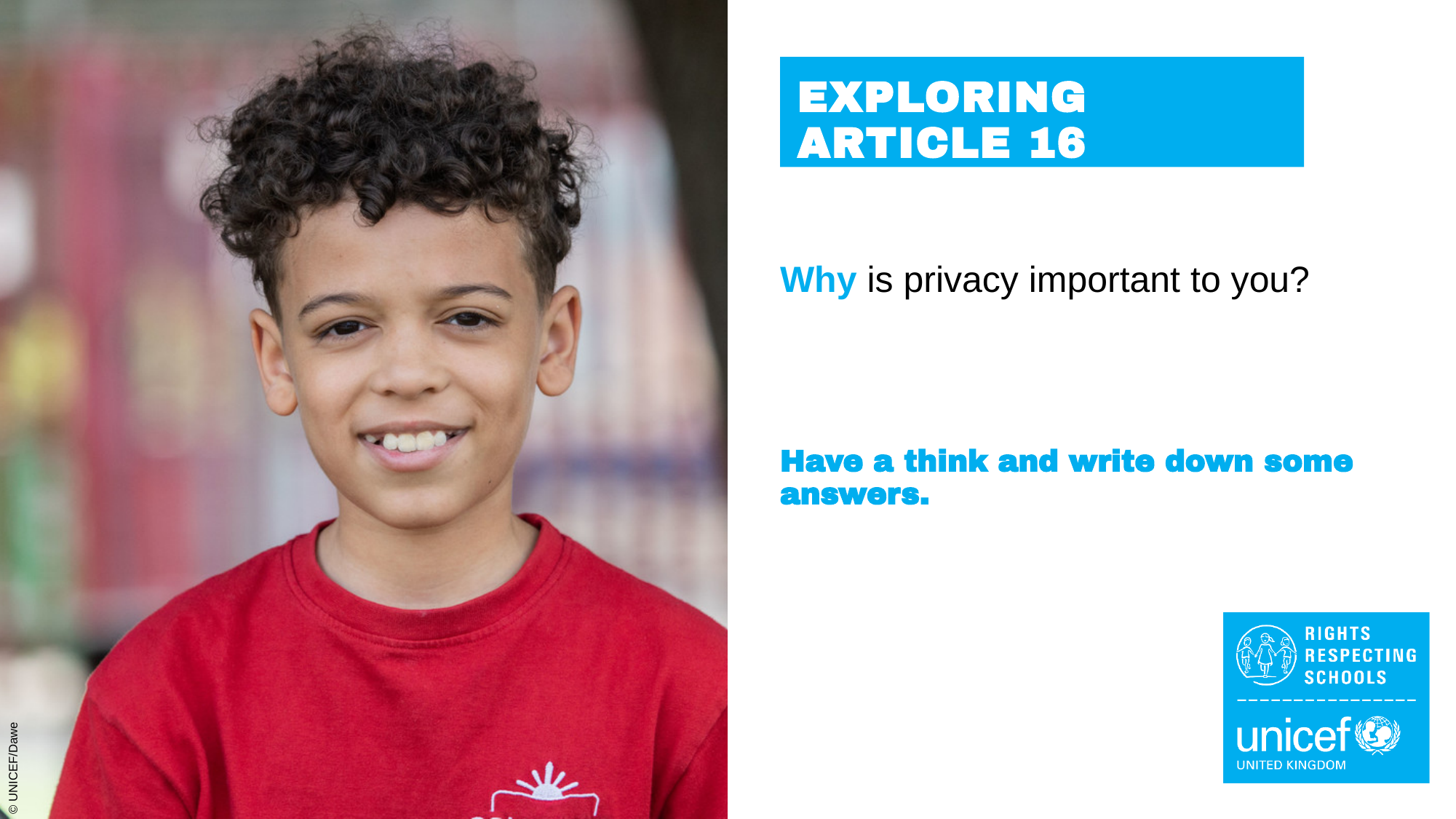

EXPLORING ARTICLE 16
Why is privacy important to you?
Have a think and write down some answers.